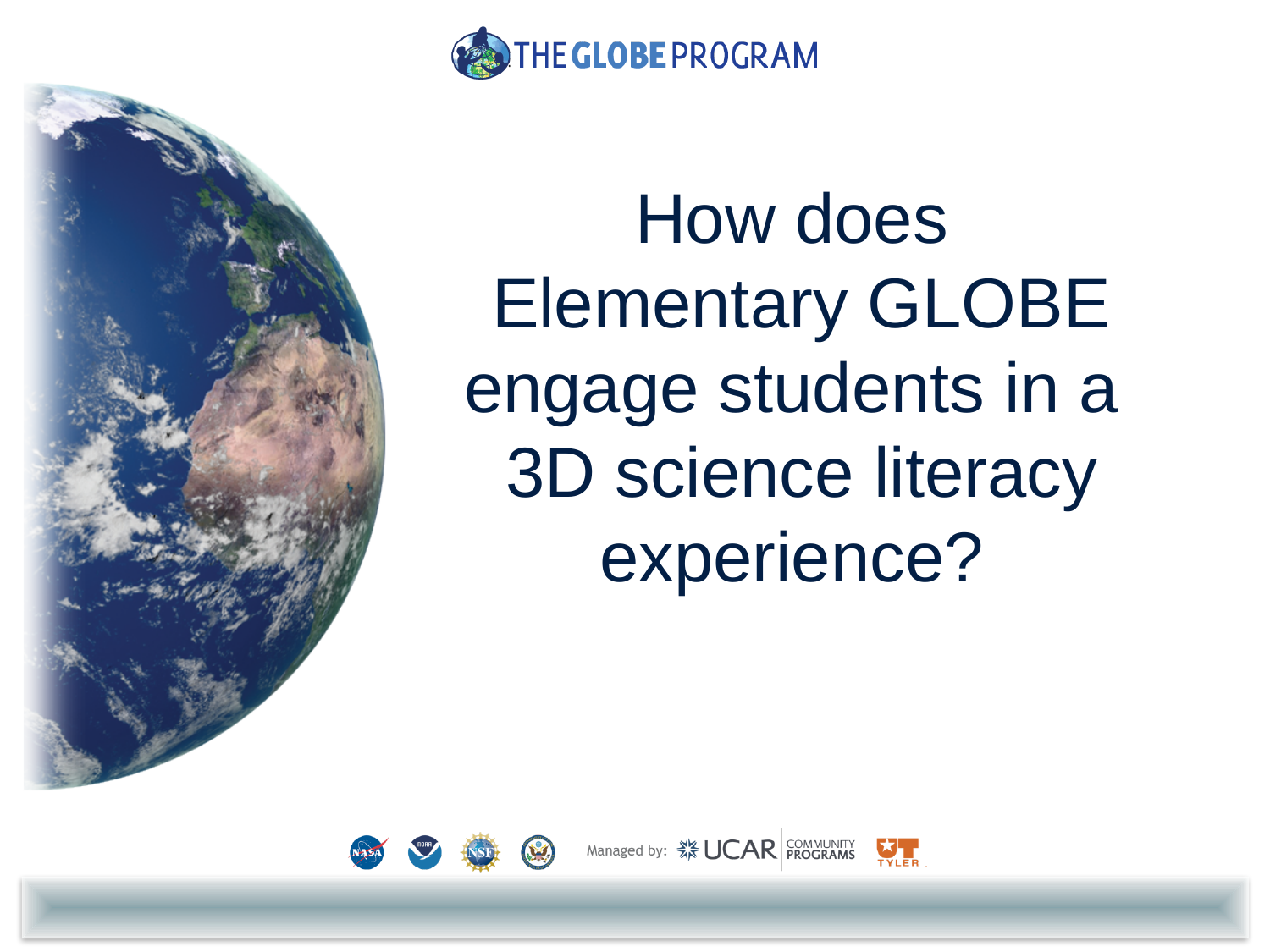

# How does Elementary GLOBE engage students in a 3D science literacy experience?